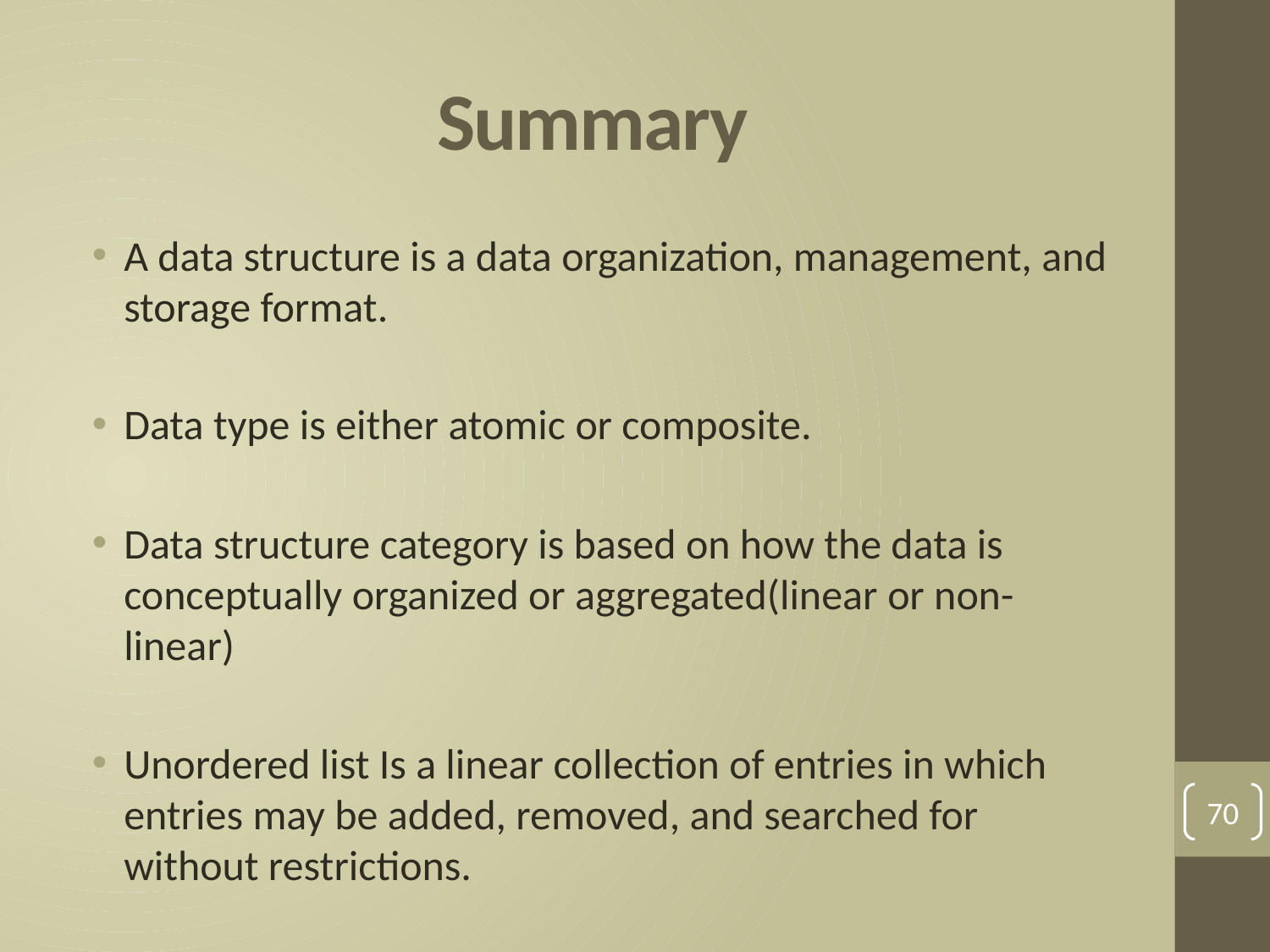

# Summary
A data structure is a data organization, management, and storage format.

Data type is either atomic or composite.

Data structure category is based on how the data is conceptually organized or aggregated(linear or non-linear)

Unordered list Is a linear collection of entries in which entries may be added, removed, and searched for without restrictions.

70